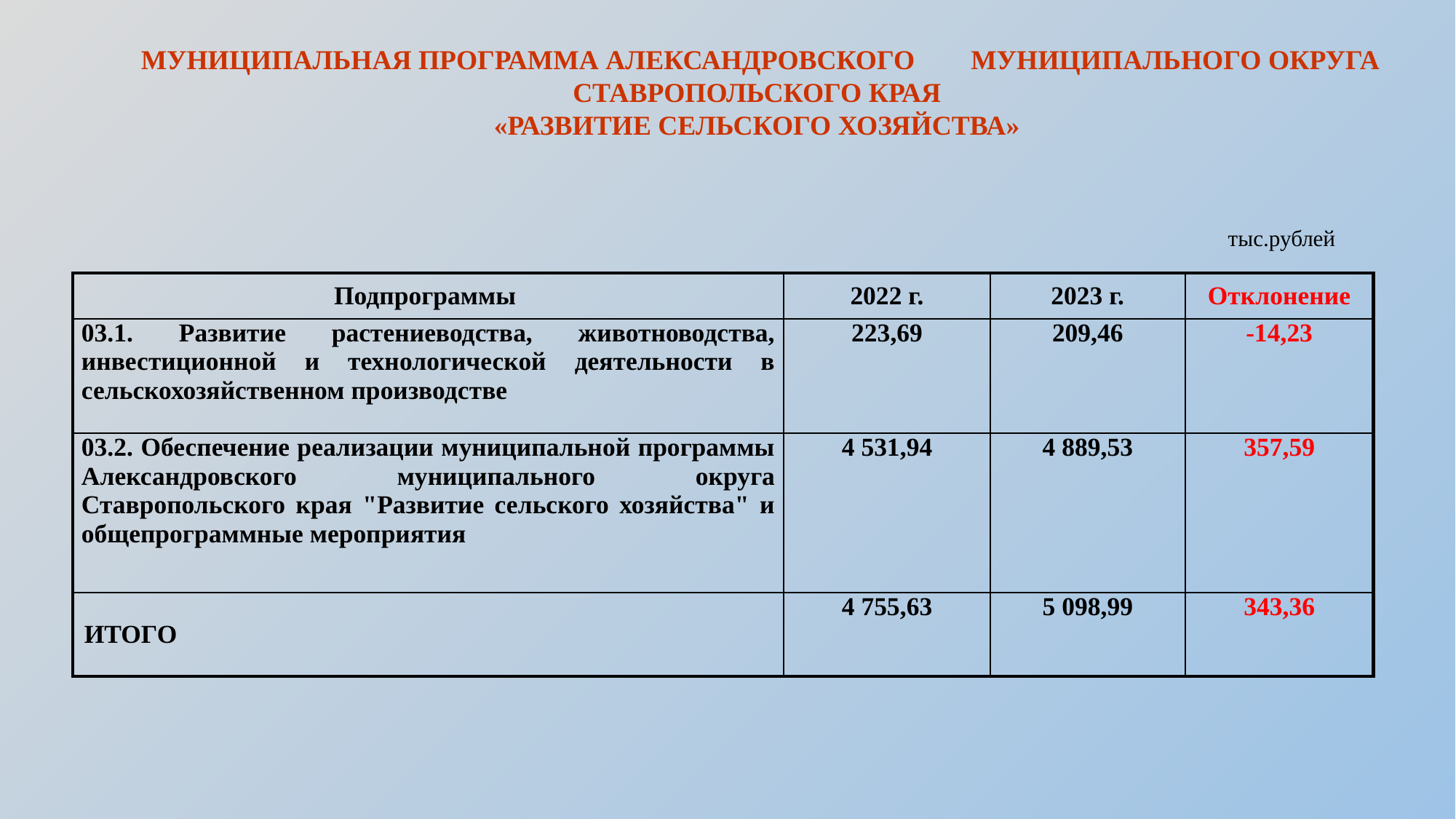

МУНИЦИПАЛЬНАЯ ПРОГРАММА АЛЕКСАНДРОВСКОГО        МУНИЦИПАЛЬНОГО ОКРУГА СТАВРОПОЛЬСКОГО КРАЯ
«РАЗВИТИЕ СЕЛЬСКОГО ХОЗЯЙСТВА»
тыс.рублей
| Подпрограммы | 2022 г. | 2023 г. | Отклонение |
| --- | --- | --- | --- |
| 03.1. Развитие растениеводства, животноводства, инвестиционной и технологической деятельности в сельскохозяйственном производстве | 223,69 | 209,46 | -14,23 |
| 03.2. Обеспечение реализации муниципальной программы Александровского муниципального округа Ставропольского края "Развитие сельского хозяйства" и общепрограммные мероприятия | 4 531,94 | 4 889,53 | 357,59 |
| ИТОГО | 4 755,63 | 5 098,99 | 343,36 |